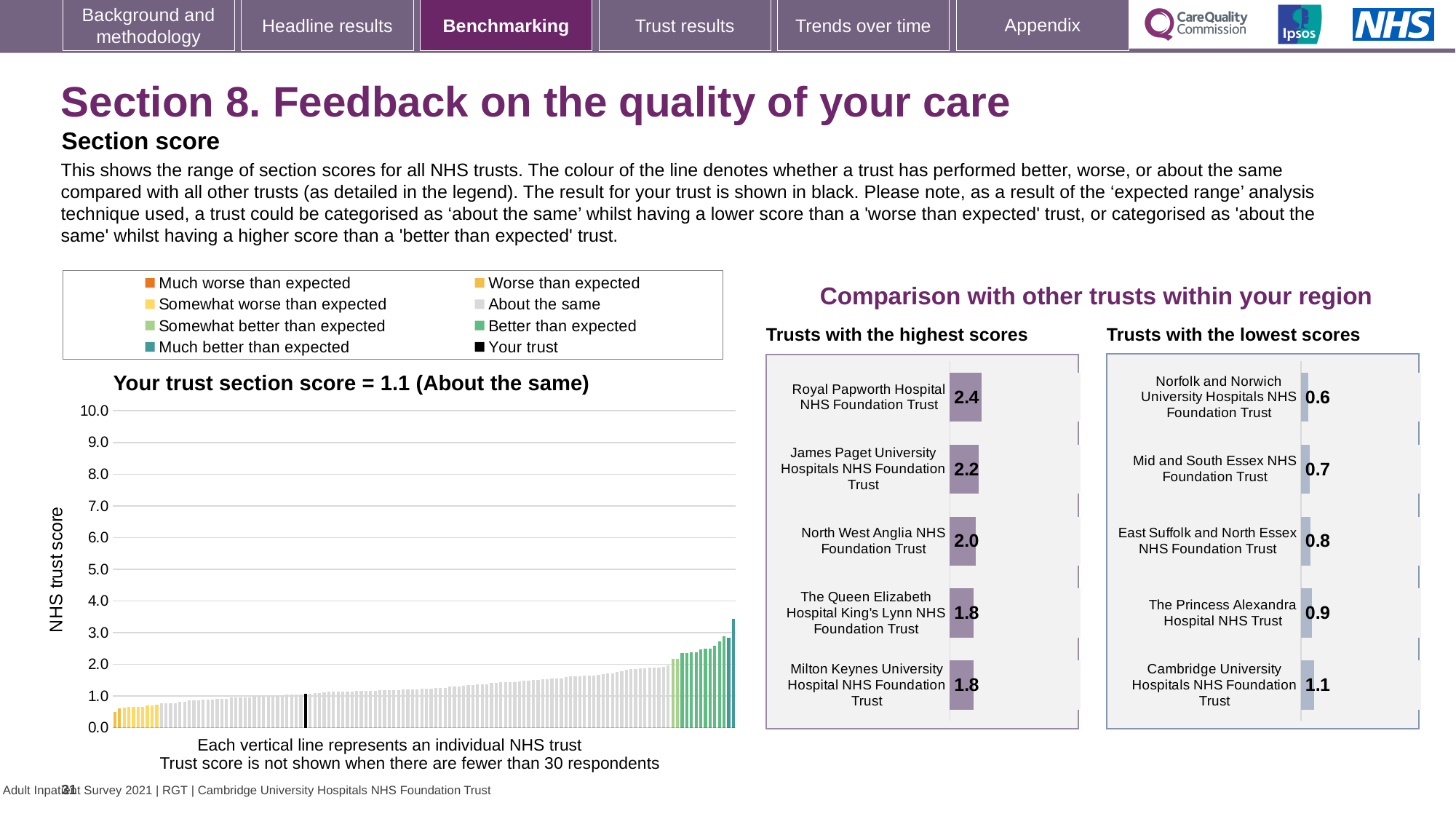

### Chart: Ipsos Ribbon Rules

| Category |  |
|---|---|
# Section 8. Feedback on the quality of your care
Section score
This shows the range of section scores for all NHS trusts. The colour of the line denotes whether a trust has performed better, worse, or about the same compared with all other trusts (as detailed in the legend). The result for your trust is shown in black. Please note, as a result of the ‘expected range’ analysis technique used, a trust could be categorised as ‘about the same’ whilst having a lower score than a 'worse than expected' trust, or categorised as 'about the same' whilst having a higher score than a 'better than expected' trust.
Comparison with other trusts within your region

### Chart

| Category | Much worse than expected | Worse than expected | Somewhat worse than expected | About the same | Somewhat better than expected | Better than expected | Much better than expected | Your trust |
|---|---|---|---|---|---|---|---|---|
| Wye Valley NHS Trust | 0.0 | 0.49178444280937 | 0.0 | 0.0 | 0.0 | 0.0 | 0.0 | 0.0 |
| Norfolk and Norwich University Hospitals NHS Foundation Trust | 0.0 | 0.60832871520082 | 0.0 | 0.0 | 0.0 | 0.0 | 0.0 | 0.0 |
| Liverpool Women's NHS Foundation Trust | 0.0 | 0.0 | 0.63273213574443 | 0.0 | 0.0 | 0.0 | 0.0 | 0.0 |
| Medway NHS Foundation Trust | 0.0 | 0.0 | 0.65192128005502 | 0.0 | 0.0 | 0.0 | 0.0 | 0.0 |
| University Hospitals of Morecambe Bay NHS Foundation Trust | 0.0 | 0.0 | 0.65226271412728 | 0.0 | 0.0 | 0.0 | 0.0 | 0.0 |
| The Royal Wolverhampton NHS Trust | 0.0 | 0.0 | 0.66121863746189 | 0.0 | 0.0 | 0.0 | 0.0 | 0.0 |
| Mid and South Essex NHS Foundation Trust | 0.0 | 0.0 | 0.66125728766419 | 0.0 | 0.0 | 0.0 | 0.0 | 0.0 |
| Gloucestershire Hospitals NHS Foundation Trust | 0.0 | 0.0 | 0.69802283324872 | 0.0 | 0.0 | 0.0 | 0.0 | 0.0 |
| Harrogate and District NHS Foundation Trust | 0.0 | 0.0 | 0.70223274287629 | 0.0 | 0.0 | 0.0 | 0.0 | 0.0 |
| Buckinghamshire Healthcare NHS Trust | 0.0 | 0.0 | 0.72819729596231 | 0.0 | 0.0 | 0.0 | 0.0 | 0.0 |
| Dorset County Hospital NHS Foundation Trust | 0.0 | 0.0 | 0.0 | 0.77396199802616 | 0.0 | 0.0 | 0.0 | 0.0 |
| East Suffolk and North Essex NHS Foundation Trust | 0.0 | 0.0 | 0.0 | 0.77550411131761 | 0.0 | 0.0 | 0.0 | 0.0 |
| Airedale NHS Foundation Trust | 0.0 | 0.0 | 0.0 | 0.78118309075237 | 0.0 | 0.0 | 0.0 | 0.0 |
| Countess of Chester Hospital NHS Foundation Trust | 0.0 | 0.0 | 0.0 | 0.78269718159304 | 0.0 | 0.0 | 0.0 | 0.0 |
| North Tees and Hartlepool NHS Foundation Trust | 0.0 | 0.0 | 0.0 | 0.82235771133055 | 0.0 | 0.0 | 0.0 | 0.0 |
| United Lincolnshire Hospitals NHS Trust | 0.0 | 0.0 | 0.0 | 0.82306846195145 | 0.0 | 0.0 | 0.0 | 0.0 |
| Mid Cheshire Hospitals NHS Foundation Trust | 0.0 | 0.0 | 0.0 | 0.85905639179573 | 0.0 | 0.0 | 0.0 | 0.0 |
| Great Western Hospitals NHS Foundation Trust | 0.0 | 0.0 | 0.0 | 0.86128379384781 | 0.0 | 0.0 | 0.0 | 0.0 |
| Northern Care Alliance NHS Foundation Trust | 0.0 | 0.0 | 0.0 | 0.87511338949818 | 0.0 | 0.0 | 0.0 | 0.0 |
| Dartford and Gravesham NHS Trust | 0.0 | 0.0 | 0.0 | 0.8784925480773 | 0.0 | 0.0 | 0.0 | 0.0 |
| University Hospitals of Derby and Burton NHS Foundation Trust | 0.0 | 0.0 | 0.0 | 0.88724154151912 | 0.0 | 0.0 | 0.0 | 0.0 |
| County Durham and Darlington NHS Foundation Trust | 0.0 | 0.0 | 0.0 | 0.88914487243039 | 0.0 | 0.0 | 0.0 | 0.0 |
| The Newcastle upon Tyne Hospitals NHS Foundation Trust | 0.0 | 0.0 | 0.0 | 0.90010512130991 | 0.0 | 0.0 | 0.0 | 0.0 |
| The Princess Alexandra Hospital NHS Trust | 0.0 | 0.0 | 0.0 | 0.91319004253583 | 0.0 | 0.0 | 0.0 | 0.0 |
| University Hospitals Dorset NHS Foundation Trust | 0.0 | 0.0 | 0.0 | 0.92169779325976 | 0.0 | 0.0 | 0.0 | 0.0 |
| North Bristol NHS Trust | 0.0 | 0.0 | 0.0 | 0.94613177259088 | 0.0 | 0.0 | 0.0 | 0.0 |
| York and Scarborough Teaching Hospitals NHS Foundation Trust | 0.0 | 0.0 | 0.0 | 0.94679273144458 | 0.0 | 0.0 | 0.0 | 0.0 |
| Birmingham Women's and Children's NHS Foundation Trust | 0.0 | 0.0 | 0.0 | 0.96140395700565 | 0.0 | 0.0 | 0.0 | 0.0 |
| George Eliot Hospital NHS Trust | 0.0 | 0.0 | 0.0 | 0.96141088926784 | 0.0 | 0.0 | 0.0 | 0.0 |
| Ashford and St Peter's Hospitals NHS Foundation Trust | 0.0 | 0.0 | 0.0 | 0.96521868796196 | 0.0 | 0.0 | 0.0 | 0.0 |
| Salisbury NHS Foundation Trust | 0.0 | 0.0 | 0.0 | 0.97257692509141 | 0.0 | 0.0 | 0.0 | 0.0 |
| Lancashire Teaching Hospitals NHS Foundation Trust | 0.0 | 0.0 | 0.0 | 0.98559503005275 | 0.0 | 0.0 | 0.0 | 0.0 |
| Royal Devon University Healthcare NHS Foundation Trust | 0.0 | 0.0 | 0.0 | 1.01634810947302 | 0.0 | 0.0 | 0.0 | 0.0 |
| The Shrewsbury and Telford Hospital NHS Trust | 0.0 | 0.0 | 0.0 | 1.01820304172163 | 0.0 | 0.0 | 0.0 | 0.0 |
| Southport and Ormskirk Hospital NHS Trust | 0.0 | 0.0 | 0.0 | 1.0304325182221 | 0.0 | 0.0 | 0.0 | 0.0 |
| Tameside and Glossop Integrated Care NHS Foundation Trust | 0.0 | 0.0 | 0.0 | 1.03649091970372 | 0.0 | 0.0 | 0.0 | 0.0 |
| Yeovil District Hospital NHS Foundation Trust | 0.0 | 0.0 | 0.0 | 1.0366267357321 | 0.0 | 0.0 | 0.0 | 0.0 |
| The Christie NHS Foundation Trust | 0.0 | 0.0 | 0.0 | 1.0404459855644 | 0.0 | 0.0 | 0.0 | 0.0 |
| Gateshead Health NHS Foundation Trust | 0.0 | 0.0 | 0.0 | 1.04348945528224 | 0.0 | 0.0 | 0.0 | 0.0 |
| Liverpool University Hospitals NHS Foundation Trust | 0.0 | 0.0 | 0.0 | 1.04698823363625 | 0.0 | 0.0 | 0.0 | 0.0 |
| University Hospitals Coventry and Warwickshire NHS Trust | 0.0 | 0.0 | 0.0 | 1.0539012371928 | 0.0 | 0.0 | 0.0 | 0.0 |
| Your Trust | 0.0 | 0.0 | 0.0 | 1.07007639303375 | 0.0 | 0.0 | 0.0 | 1.07007639303375 |
| Somerset NHS Foundation Trust | 0.0 | 0.0 | 0.0 | 1.08314385823899 | 0.0 | 0.0 | 0.0 | 0.0 |
| Walsall Healthcare NHS Trust | 0.0 | 0.0 | 0.0 | 1.09161632466132 | 0.0 | 0.0 | 0.0 | 0.0 |
| Kettering General Hospital NHS Foundation Trust | 0.0 | 0.0 | 0.0 | 1.09946904536237 | 0.0 | 0.0 | 0.0 | 0.0 |
| Portsmouth Hospitals University NHS Trust | 0.0 | 0.0 | 0.0 | 1.12418783550436 | 0.0 | 0.0 | 0.0 | 0.0 |
| Doncaster and Bassetlaw Teaching Hospitals NHS Foundation Trust | 0.0 | 0.0 | 0.0 | 1.13544476311359 | 0.0 | 0.0 | 0.0 | 0.0 |
| Wrightington, Wigan and Leigh NHS Foundation Trust | 0.0 | 0.0 | 0.0 | 1.14411192797283 | 0.0 | 0.0 | 0.0 | 0.0 |
| Hull University Teaching Hospitals NHS Trust | 0.0 | 0.0 | 0.0 | 1.14486526703929 | 0.0 | 0.0 | 0.0 | 0.0 |
| Sheffield Teaching Hospitals NHS Foundation Trust | 0.0 | 0.0 | 0.0 | 1.14937229228488 | 0.0 | 0.0 | 0.0 | 0.0 |
| Bradford Teaching Hospitals NHS Foundation Trust | 0.0 | 0.0 | 0.0 | 1.14995839231531 | 0.0 | 0.0 | 0.0 | 0.0 |
| Royal Surrey NHS Foundation Trust | 0.0 | 0.0 | 0.0 | 1.15077138572878 | 0.0 | 0.0 | 0.0 | 0.0 |
| North Cumbria Integrated Care NHS Foundation Trust | 0.0 | 0.0 | 0.0 | 1.15369854111248 | 0.0 | 0.0 | 0.0 | 0.0 |
| University Hospitals Birmingham NHS Foundation Trust | 0.0 | 0.0 | 0.0 | 1.15412819907295 | 0.0 | 0.0 | 0.0 | 0.0 |
| East Kent Hospitals University NHS Foundation Trust | 0.0 | 0.0 | 0.0 | 1.15492500768508 | 0.0 | 0.0 | 0.0 | 0.0 |
| The Rotherham NHS Foundation Trust | 0.0 | 0.0 | 0.0 | 1.1585693339707 | 0.0 | 0.0 | 0.0 | 0.0 |
| Royal Cornwall Hospitals NHS Trust | 0.0 | 0.0 | 0.0 | 1.17110872429171 | 0.0 | 0.0 | 0.0 | 0.0 |
| Royal Free London NHS Foundation Trust | 0.0 | 0.0 | 0.0 | 1.17480319426487 | 0.0 | 0.0 | 0.0 | 0.0 |
| North Middlesex University Hospital NHS Trust | 0.0 | 0.0 | 0.0 | 1.18011009602659 | 0.0 | 0.0 | 0.0 | 0.0 |
| Chesterfield Royal Hospital NHS Foundation Trust | 0.0 | 0.0 | 0.0 | 1.18969060007819 | 0.0 | 0.0 | 0.0 | 0.0 |
| Nottingham University Hospitals NHS Trust | 0.0 | 0.0 | 0.0 | 1.19088945596817 | 0.0 | 0.0 | 0.0 | 0.0 |
| University Hospitals Plymouth NHS Trust | 0.0 | 0.0 | 0.0 | 1.19481328431142 | 0.0 | 0.0 | 0.0 | 0.0 |
| Royal United Hospitals Bath NHS Foundation Trust | 0.0 | 0.0 | 0.0 | 1.19965997417468 | 0.0 | 0.0 | 0.0 | 0.0 |
| University Hospitals Sussex NHS Foundation Trust | 0.0 | 0.0 | 0.0 | 1.20589093457839 | 0.0 | 0.0 | 0.0 | 0.0 |
| South Tyneside and Sunderland NHS Foundation Trust | 0.0 | 0.0 | 0.0 | 1.20933124431677 | 0.0 | 0.0 | 0.0 | 0.0 |
| South Tees Hospitals NHS Foundation Trust | 0.0 | 0.0 | 0.0 | 1.21870664933191 | 0.0 | 0.0 | 0.0 | 0.0 |
| Croydon Health Services NHS Trust | 0.0 | 0.0 | 0.0 | 1.23321369794861 | 0.0 | 0.0 | 0.0 | 0.0 |
| Northampton General Hospital NHS Trust | 0.0 | 0.0 | 0.0 | 1.2405086371706 | 0.0 | 0.0 | 0.0 | 0.0 |
| Epsom and St Helier University Hospitals NHS Trust | 0.0 | 0.0 | 0.0 | 1.24071923870823 | 0.0 | 0.0 | 0.0 | 0.0 |
| The Clatterbridge Cancer Centre NHS Foundation Trust | 0.0 | 0.0 | 0.0 | 1.24427039392313 | 0.0 | 0.0 | 0.0 | 0.0 |
| Torbay and South Devon NHS Foundation Trust | 0.0 | 0.0 | 0.0 | 1.25721080470988 | 0.0 | 0.0 | 0.0 | 0.0 |
| Barnsley Hospital NHS Foundation Trust | 0.0 | 0.0 | 0.0 | 1.26397919025367 | 0.0 | 0.0 | 0.0 | 0.0 |
| Sandwell and West Birmingham Hospitals NHS Trust | 0.0 | 0.0 | 0.0 | 1.29718653805423 | 0.0 | 0.0 | 0.0 | 0.0 |
| Maidstone and Tunbridge Wells NHS Trust | 0.0 | 0.0 | 0.0 | 1.29732188844937 | 0.0 | 0.0 | 0.0 | 0.0 |
| Whittington Health NHS Trust | 0.0 | 0.0 | 0.0 | 1.31012515382441 | 0.0 | 0.0 | 0.0 | 0.0 |
| Kingston Hospital NHS Foundation Trust | 0.0 | 0.0 | 0.0 | 1.32987126986701 | 0.0 | 0.0 | 0.0 | 0.0 |
| Stockport NHS Foundation Trust | 0.0 | 0.0 | 0.0 | 1.33591671950233 | 0.0 | 0.0 | 0.0 | 0.0 |
| East and North Hertfordshire NHS Trust | 0.0 | 0.0 | 0.0 | 1.3576310488585 | 0.0 | 0.0 | 0.0 | 0.0 |
| University College London Hospitals NHS Foundation Trust | 0.0 | 0.0 | 0.0 | 1.37794066215537 | 0.0 | 0.0 | 0.0 | 0.0 |
| Oxford University Hospitals NHS Foundation Trust | 0.0 | 0.0 | 0.0 | 1.37871263410907 | 0.0 | 0.0 | 0.0 | 0.0 |
| University Hospitals Bristol and Weston NHS Foundation Trust | 0.0 | 0.0 | 0.0 | 1.37995397046939 | 0.0 | 0.0 | 0.0 | 0.0 |
| St George's University Hospitals NHS Foundation Trust | 0.0 | 0.0 | 0.0 | 1.42338832143806 | 0.0 | 0.0 | 0.0 | 0.0 |
| Northern Lincolnshire and Goole NHS Foundation Trust | 0.0 | 0.0 | 0.0 | 1.42771115374114 | 0.0 | 0.0 | 0.0 | 0.0 |
| Northumbria Healthcare NHS Foundation Trust | 0.0 | 0.0 | 0.0 | 1.43547786342327 | 0.0 | 0.0 | 0.0 | 0.0 |
| East Cheshire NHS Trust | 0.0 | 0.0 | 0.0 | 1.43825846515419 | 0.0 | 0.0 | 0.0 | 0.0 |
| Hampshire Hospitals NHS Foundation Trust | 0.0 | 0.0 | 0.0 | 1.44622385873306 | 0.0 | 0.0 | 0.0 | 0.0 |
| The Dudley Group NHS Foundation Trust | 0.0 | 0.0 | 0.0 | 1.44657942828467 | 0.0 | 0.0 | 0.0 | 0.0 |
| The Hillingdon Hospitals NHS Foundation Trust | 0.0 | 0.0 | 0.0 | 1.47248812272351 | 0.0 | 0.0 | 0.0 | 0.0 |
| Bedfordshire Hospitals NHS Foundation Trust | 0.0 | 0.0 | 0.0 | 1.47367949890941 | 0.0 | 0.0 | 0.0 | 0.0 |
| East Lancashire Hospitals NHS Trust | 0.0 | 0.0 | 0.0 | 1.49256979799904 | 0.0 | 0.0 | 0.0 | 0.0 |
| Worcestershire Acute Hospitals NHS Trust | 0.0 | 0.0 | 0.0 | 1.5097915151756 | 0.0 | 0.0 | 0.0 | 0.0 |
| Blackpool Teaching Hospitals NHS Foundation Trust | 0.0 | 0.0 | 0.0 | 1.51051059032747 | 0.0 | 0.0 | 0.0 | 0.0 |
| West Hertfordshire Teaching Hospitals NHS Trust | 0.0 | 0.0 | 0.0 | 1.52043402641125 | 0.0 | 0.0 | 0.0 | 0.0 |
| Northern Devon Healthcare NHS Trust | 0.0 | 0.0 | 0.0 | 1.52610900363709 | 0.0 | 0.0 | 0.0 | 0.0 |
| Surrey and Sussex Healthcare NHS Trust | 0.0 | 0.0 | 0.0 | 1.5461198926296 | 0.0 | 0.0 | 0.0 | 0.0 |
| West Suffolk NHS Foundation Trust | 0.0 | 0.0 | 0.0 | 1.55227410398251 | 0.0 | 0.0 | 0.0 | 0.0 |
| St Helens and Knowsley Teaching Hospitals NHS Trust | 0.0 | 0.0 | 0.0 | 1.55456031098808 | 0.0 | 0.0 | 0.0 | 0.0 |
| The Leeds Teaching Hospitals NHS Trust | 0.0 | 0.0 | 0.0 | 1.6090657084488 | 0.0 | 0.0 | 0.0 | 0.0 |
| Sherwood Forest Hospitals NHS Foundation Trust | 0.0 | 0.0 | 0.0 | 1.61505206244265 | 0.0 | 0.0 | 0.0 | 0.0 |
| Calderdale and Huddersfield NHS Foundation Trust | 0.0 | 0.0 | 0.0 | 1.62256635569708 | 0.0 | 0.0 | 0.0 | 0.0 |
| Wirral University Teaching Hospital NHS Foundation Trust | 0.0 | 0.0 | 0.0 | 1.62652103634103 | 0.0 | 0.0 | 0.0 | 0.0 |
| Mid Yorkshire Hospitals NHS Trust | 0.0 | 0.0 | 0.0 | 1.64257894393872 | 0.0 | 0.0 | 0.0 | 0.0 |
| Guy's and St Thomas' NHS Foundation Trust | 0.0 | 0.0 | 0.0 | 1.64603645091362 | 0.0 | 0.0 | 0.0 | 0.0 |
| University Hospital Southampton NHS Foundation Trust | 0.0 | 0.0 | 0.0 | 1.6556027459646 | 0.0 | 0.0 | 0.0 | 0.0 |
| Bolton NHS Foundation Trust | 0.0 | 0.0 | 0.0 | 1.65789315510932 | 0.0 | 0.0 | 0.0 | 0.0 |
| Frimley Health NHS Foundation Trust | 0.0 | 0.0 | 0.0 | 1.68418448078874 | 0.0 | 0.0 | 0.0 | 0.0 |
| Warrington and Halton Teaching Hospitals NHS Foundation Trust | 0.0 | 0.0 | 0.0 | 1.70354918439663 | 0.0 | 0.0 | 0.0 | 0.0 |
| King's College Hospital NHS Foundation Trust | 0.0 | 0.0 | 0.0 | 1.70501876176574 | 0.0 | 0.0 | 0.0 | 0.0 |
| Milton Keynes University Hospital NHS Foundation Trust | 0.0 | 0.0 | 0.0 | 1.75737060877675 | 0.0 | 0.0 | 0.0 | 0.0 |
| Liverpool Heart and Chest Hospital NHS Foundation Trust | 0.0 | 0.0 | 0.0 | 1.77720479327119 | 0.0 | 0.0 | 0.0 | 0.0 |
| Royal Berkshire NHS Foundation Trust | 0.0 | 0.0 | 0.0 | 1.8331917871581 | 0.0 | 0.0 | 0.0 | 0.0 |
| The Queen Elizabeth Hospital King's Lynn NHS Foundation Trust | 0.0 | 0.0 | 0.0 | 1.84942817152295 | 0.0 | 0.0 | 0.0 | 0.0 |
| The Robert Jones and Agnes Hunt Orthopaedic Hospital NHS Foundation Trust | 0.0 | 0.0 | 0.0 | 1.850192929375 | 0.0 | 0.0 | 0.0 | 0.0 |
| Isle of Wight NHS Trust | 0.0 | 0.0 | 0.0 | 1.87116189229334 | 0.0 | 0.0 | 0.0 | 0.0 |
| University Hospitals of North Midlands NHS Trust | 0.0 | 0.0 | 0.0 | 1.88167060796802 | 0.0 | 0.0 | 0.0 | 0.0 |
| Manchester University NHS Foundation Trust | 0.0 | 0.0 | 0.0 | 1.89022039618821 | 0.0 | 0.0 | 0.0 | 0.0 |
| London North West University Healthcare NHS Trust | 0.0 | 0.0 | 0.0 | 1.89762939241454 | 0.0 | 0.0 | 0.0 | 0.0 |
| Barts Health NHS Trust | 0.0 | 0.0 | 0.0 | 1.89997767993072 | 0.0 | 0.0 | 0.0 | 0.0 |
| Imperial College Healthcare NHS Trust | 0.0 | 0.0 | 0.0 | 1.92139407312461 | 0.0 | 0.0 | 0.0 | 0.0 |
| North West Anglia NHS Foundation Trust | 0.0 | 0.0 | 0.0 | 1.95988299678245 | 0.0 | 0.0 | 0.0 | 0.0 |
| James Paget University Hospitals NHS Foundation Trust | 0.0 | 0.0 | 0.0 | 0.0 | 2.16523084917614 | 0.0 | 0.0 | 0.0 |
| Homerton Healthcare NHS Foundation Trust | 0.0 | 0.0 | 0.0 | 0.0 | 2.18452536428043 | 0.0 | 0.0 | 0.0 |
| The Walton Centre NHS Foundation Trust | 0.0 | 0.0 | 0.0 | 0.0 | 0.0 | 2.36046119792383 | 0.0 | 0.0 |
| Royal Papworth Hospital NHS Foundation Trust | 0.0 | 0.0 | 0.0 | 0.0 | 0.0 | 2.36828235822208 | 0.0 | 0.0 |
| Barking, Havering and Redbridge University Hospitals NHS Trust | 0.0 | 0.0 | 0.0 | 0.0 | 0.0 | 2.37219810035052 | 0.0 | 0.0 |
| East Sussex Healthcare NHS Trust | 0.0 | 0.0 | 0.0 | 0.0 | 0.0 | 2.38092442737358 | 0.0 | 0.0 |
| Chelsea and Westminster Hospital NHS Foundation Trust | 0.0 | 0.0 | 0.0 | 0.0 | 0.0 | 2.47810315330919 | 0.0 | 0.0 |
| Lewisham and Greenwich NHS Trust | 0.0 | 0.0 | 0.0 | 0.0 | 0.0 | 2.48629253718872 | 0.0 | 0.0 |
| The Royal Marsden NHS Foundation Trust | 0.0 | 0.0 | 0.0 | 0.0 | 0.0 | 2.49767529212127 | 0.0 | 0.0 |
| South Warwickshire NHS Foundation Trust | 0.0 | 0.0 | 0.0 | 0.0 | 0.0 | 2.58044724262123 | 0.0 | 0.0 |
| Queen Victoria Hospital NHS Foundation Trust | 0.0 | 0.0 | 0.0 | 0.0 | 0.0 | 2.7339439594804 | 0.0 | 0.0 |
| The Royal Orthopaedic Hospital NHS Foundation Trust | 0.0 | 0.0 | 0.0 | 0.0 | 0.0 | 2.89420841825002 | 0.0 | 0.0 |
| University Hospitals of Leicester NHS Trust | 0.0 | 0.0 | 0.0 | 0.0 | 0.0 | 0.0 | 2.84732298028736 | 0.0 |
| Royal National Orthopaedic Hospital NHS Trust | 0.0 | 0.0 | 0.0 | 0.0 | 0.0 | 0.0 | 3.43535638888645 | 0.0 |

[unsupported chart]

Trusts with the highest scores
Trusts with the lowest scores

### Chart

| Category | Series 1 | Column1 |
|---|---|---|
| Royal Papworth Hospital NHS Foundation Trust | 2.4 | 7.6 |
| James Paget University Hospitals NHS Foundation Trust | 2.2 | 7.8 |
| North West Anglia NHS Foundation Trust | 2.0 | 8.0 |
| The Queen Elizabeth Hospital King's Lynn NHS Foundation Trust | 1.8 | 8.2 |
| Milton Keynes University Hospital NHS Foundation Trust | 1.8 | 8.2 |

### Chart

| Category | Series 1 | Column1 |
|---|---|---|
| Norfolk and Norwich University Hospitals NHS Foundation Trust | 0.6 | 9.4 |
| Mid and South Essex NHS Foundation Trust | 0.7 | 9.3 |
| East Suffolk and North Essex NHS Foundation Trust | 0.8 | 9.2 |
| The Princess Alexandra Hospital NHS Trust | 0.9 | 9.1 |
| Cambridge University Hospitals NHS Foundation Trust | 1.1 | 8.9 |
| Your trust section score = 1.1 (About the same) |
| --- |
Each vertical line represents an individual NHS trust
Trust score is not shown when there are fewer than 30 respondents
31